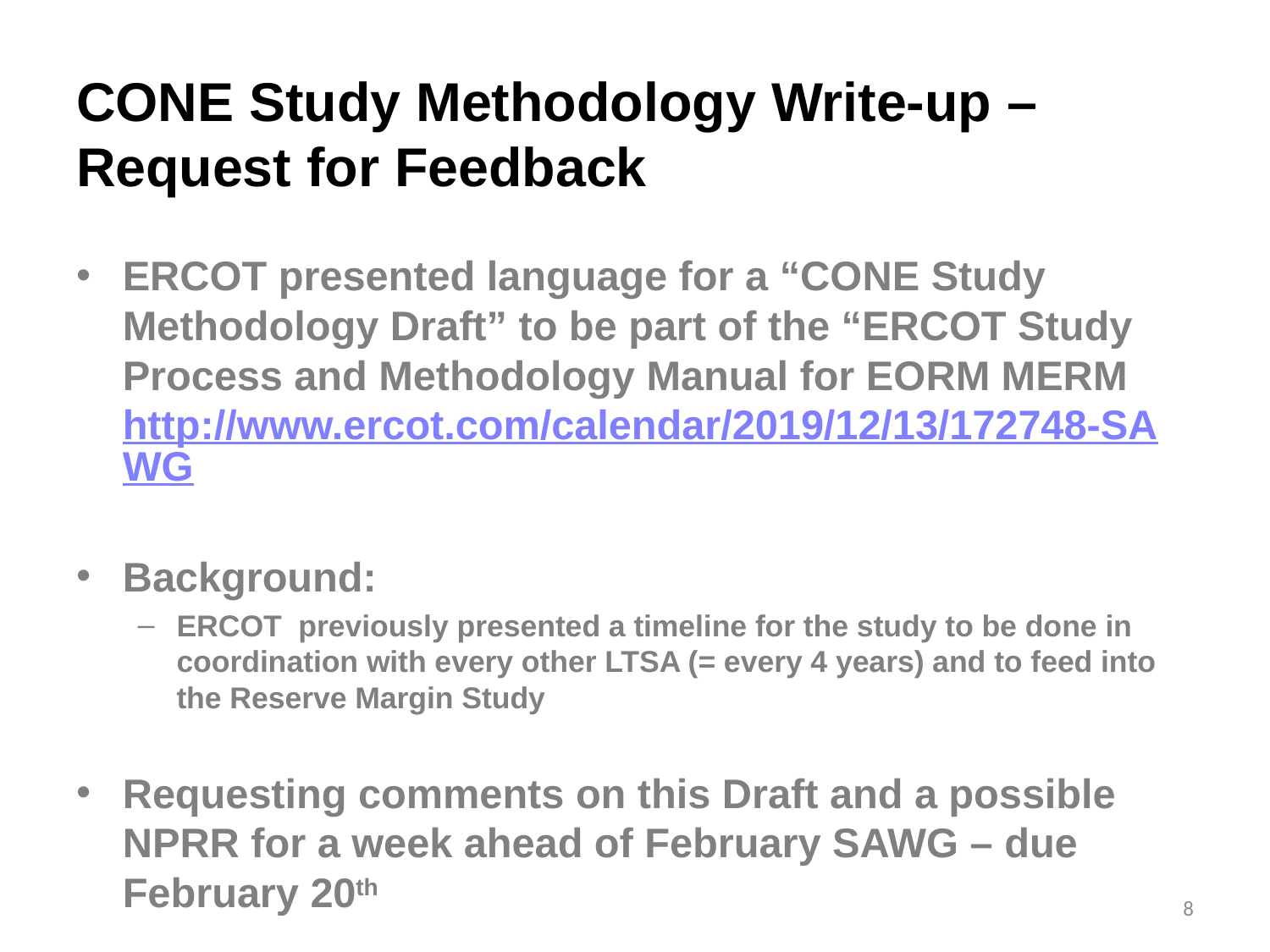

# CONE Study Methodology Write-up – Request for Feedback
ERCOT presented language for a “CONE Study Methodology Draft” to be part of the “ERCOT Study Process and Methodology Manual for EORM MERM http://www.ercot.com/calendar/2019/12/13/172748-SAWG

Background:
ERCOT  previously presented a timeline for the study to be done in coordination with every other LTSA (= every 4 years) and to feed into the Reserve Margin Study

Requesting comments on this Draft and a possible NPRR for a week ahead of February SAWG – due February 20th
8